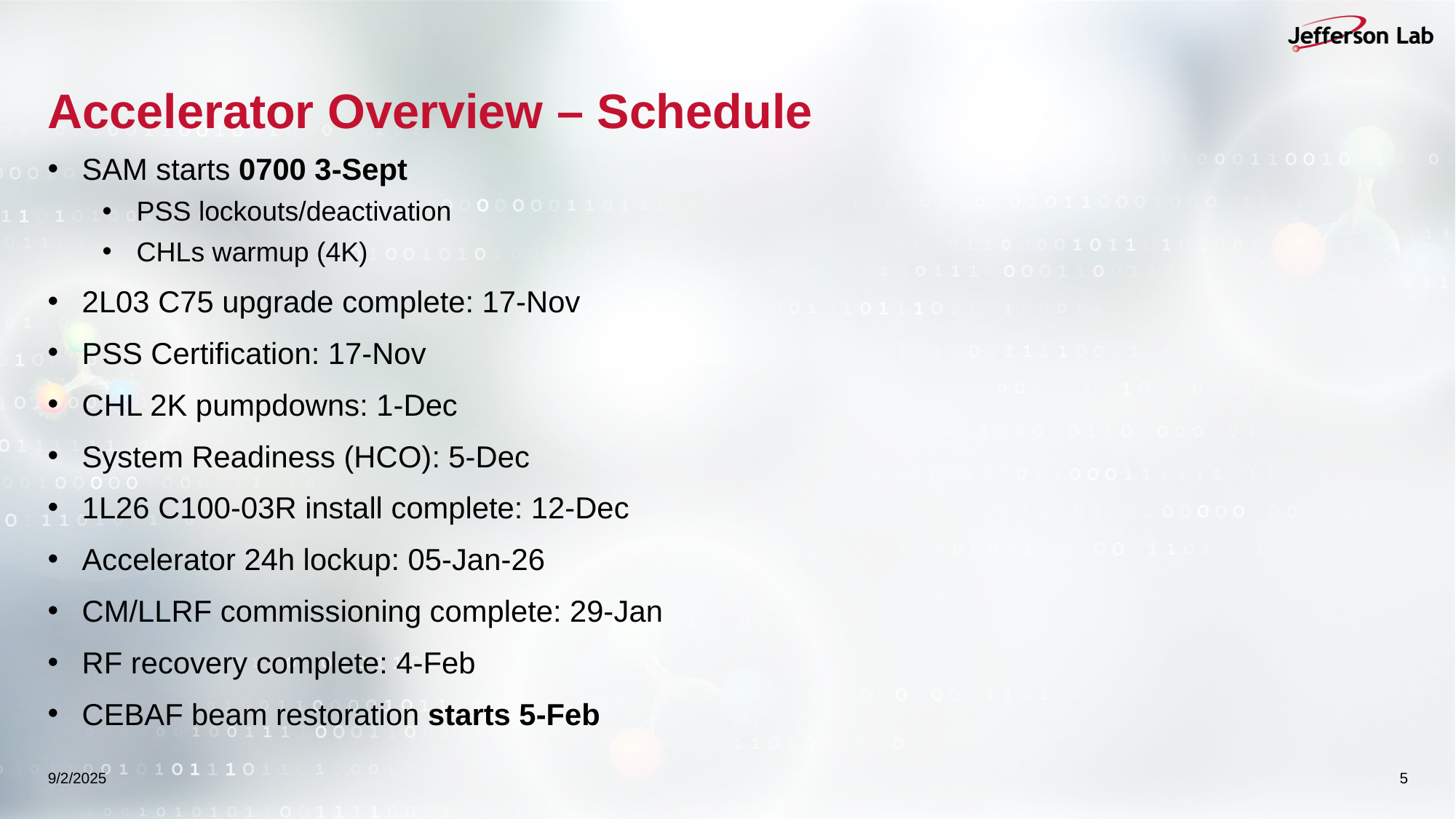

# Accelerator Overview – Schedule
SAM starts 0700 3-Sept
PSS lockouts/deactivation
CHLs warmup (4K)
2L03 C75 upgrade complete: 17-Nov
PSS Certification: 17-Nov
CHL 2K pumpdowns: 1-Dec
System Readiness (HCO): 5-Dec
1L26 C100-03R install complete: 12-Dec
Accelerator 24h lockup: 05-Jan-26
CM/LLRF commissioning complete: 29-Jan
RF recovery complete: 4-Feb
CEBAF beam restoration starts 5-Feb

9/2/2025

5